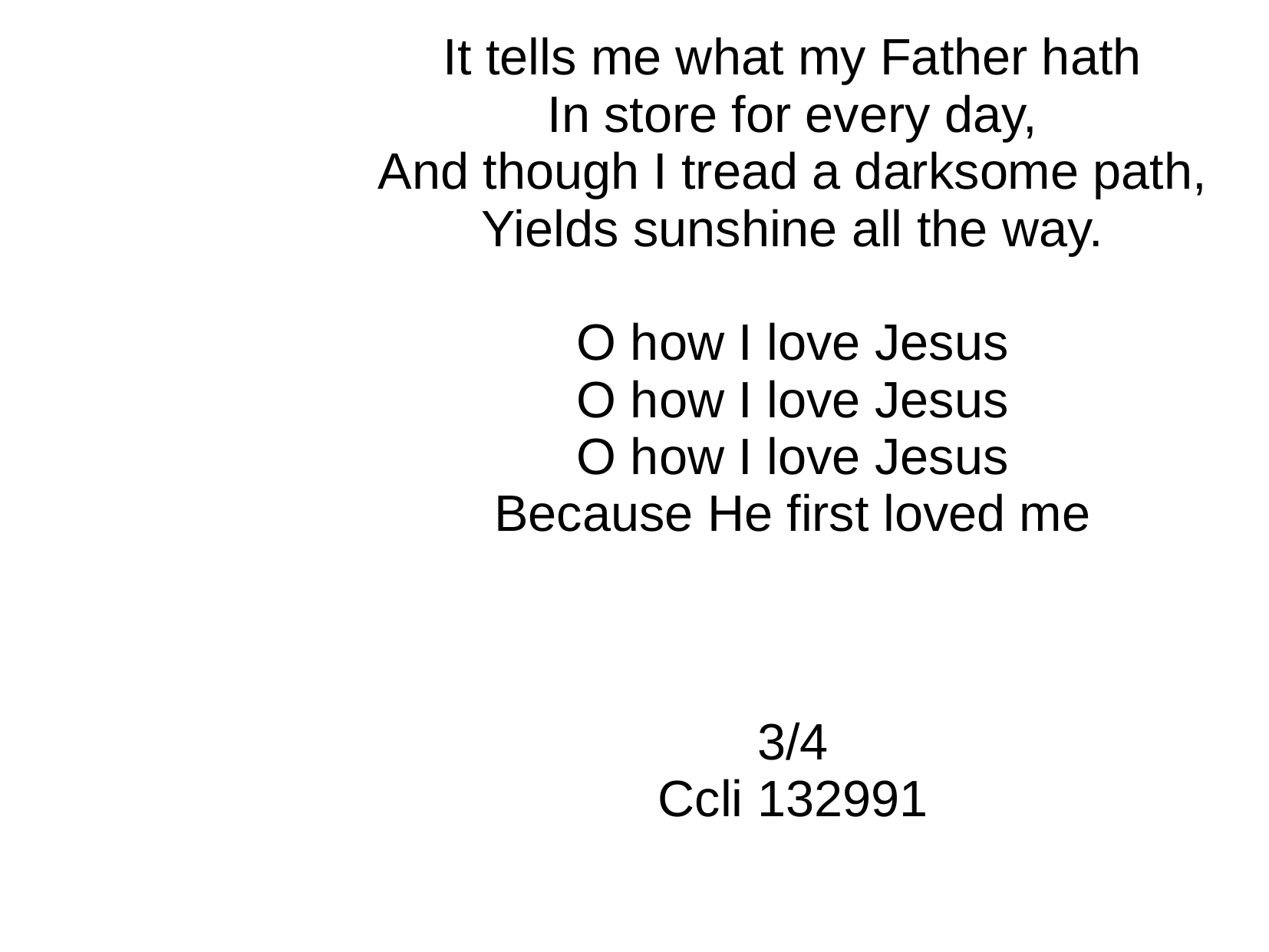

It tells me what my Father hath
In store for every day,
And though I tread a darksome path,
Yields sunshine all the way.

O how I love Jesus
O how I love Jesus
O how I love Jesus
Because He first loved me

3/4
Ccli 132991